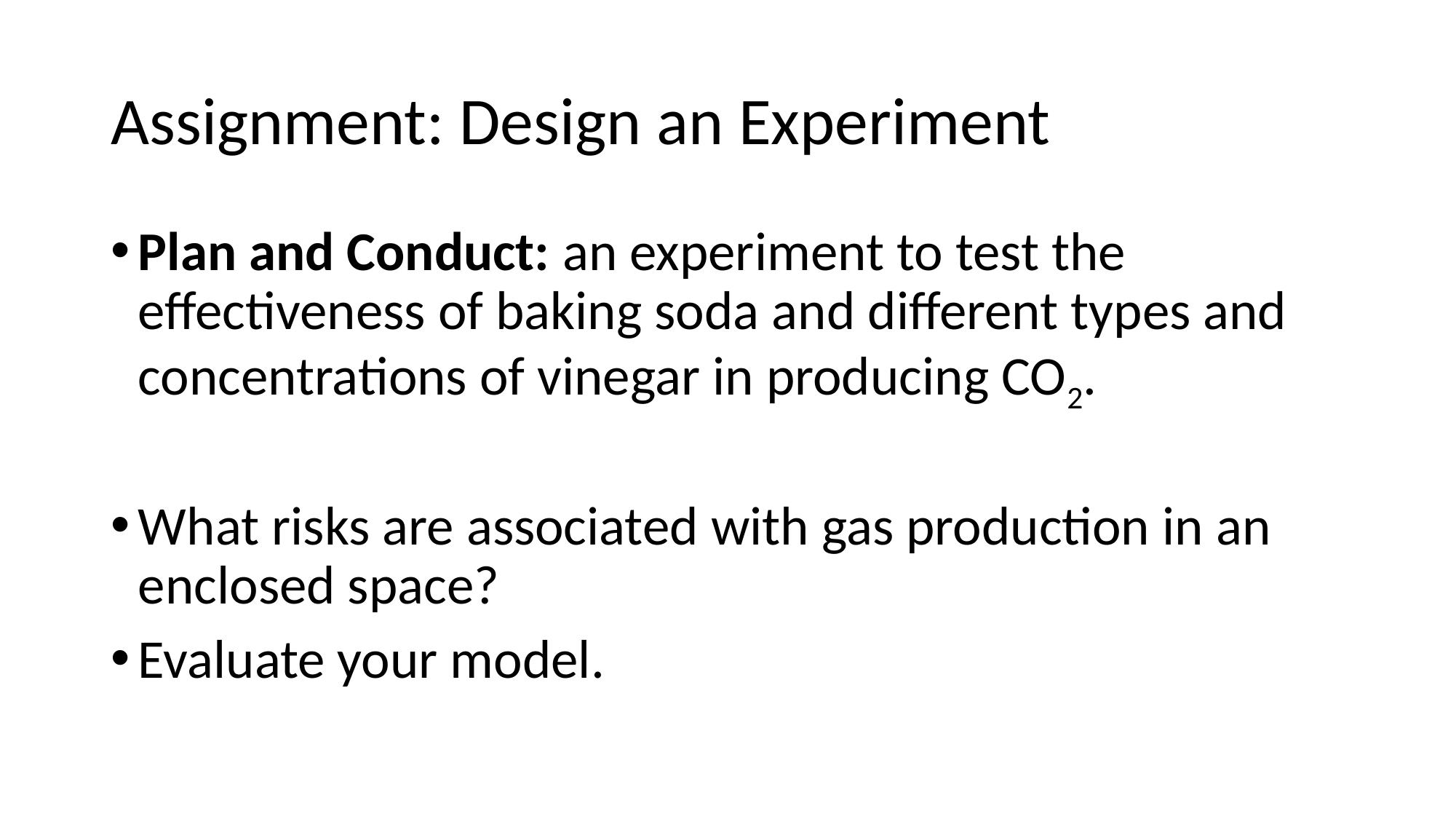

# Assignment: Design an Experiment
Plan and Conduct: an experiment to test the effectiveness of baking soda and different types and concentrations of vinegar in producing CO2.

What risks are associated with gas production in an enclosed space?
Evaluate your model.